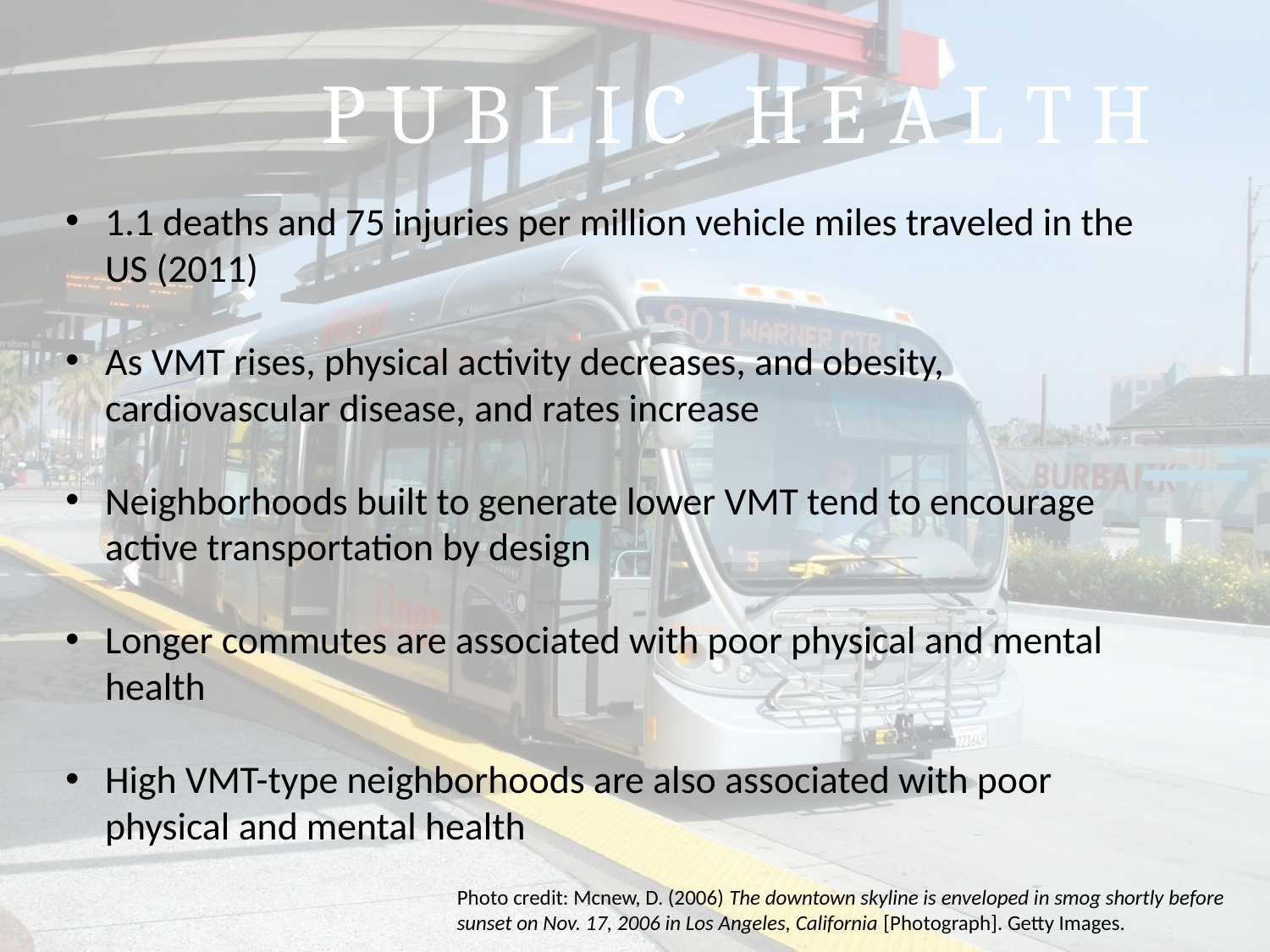

P U B L I C   H E A L T H
1.1 deaths and 75 injuries per million vehicle miles traveled in the US (2011)

As VMT rises, physical activity decreases, and obesity, cardiovascular disease, and rates increase

Neighborhoods built to generate lower VMT tend to encourage active transportation by design

Longer commutes are associated with poor physical and mental health

High VMT-type neighborhoods are also associated with poor physical and mental health
Photo credit: Mcnew, D. (2006) The downtown skyline is enveloped in smog shortly before sunset on Nov. 17, 2006 in Los Angeles, California [Photograph]. Getty Images.